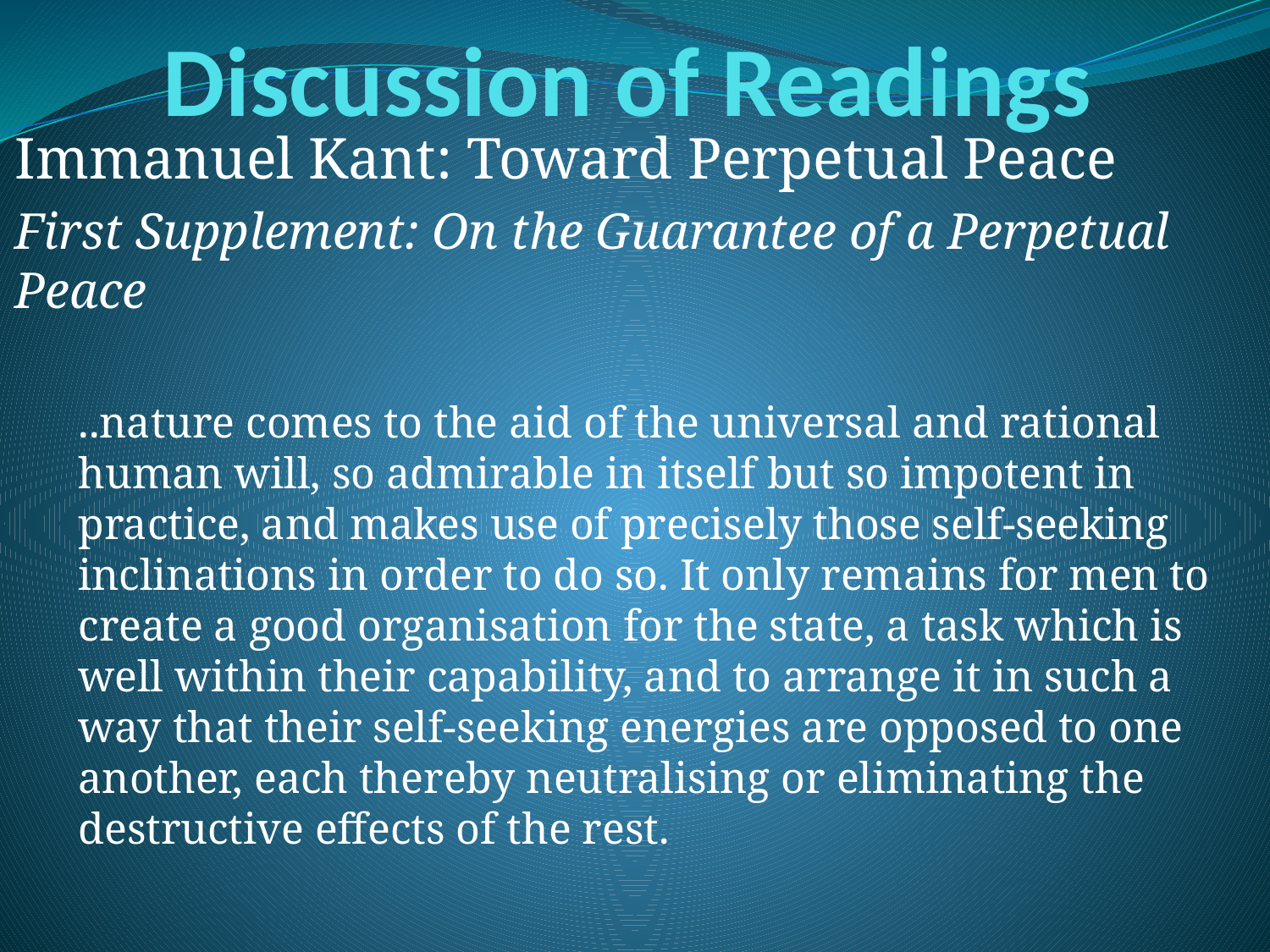

# Discussion of Readings
Immanuel Kant: Toward Perpetual Peace
First Supplement: On the Guarantee of a Perpetual Peace

..nature comes to the aid of the universal and rational human will, so admirable in itself but so impotent in practice, and makes use of precisely those self-seeking inclinations in order to do so. It only remains for men to create a good organisation for the state, a task which is well within their capability, and to arrange it in such a way that their self-seeking energies are opposed to one another, each thereby neutralising or eliminating the destructive effects of the rest.